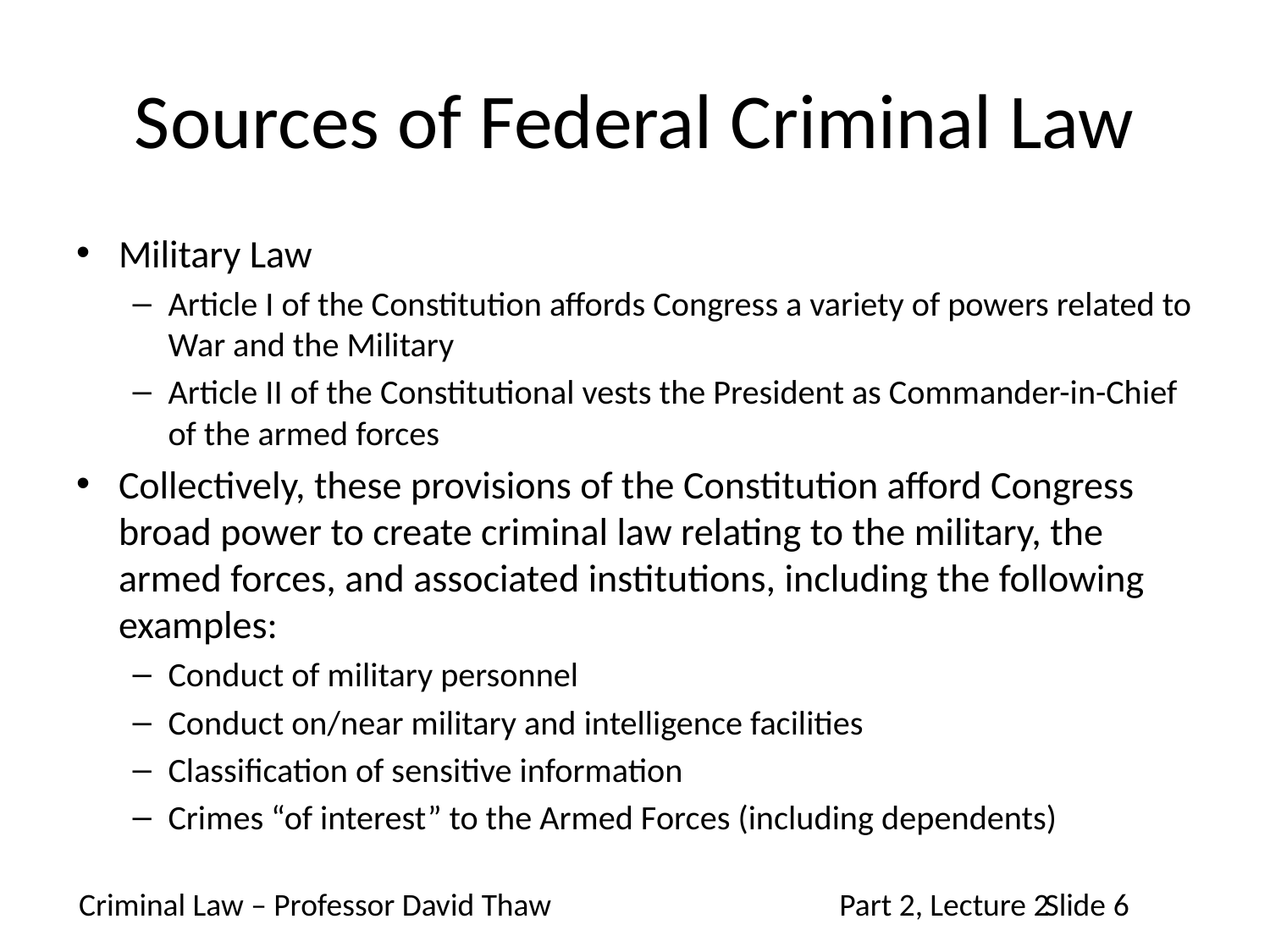

# Sources of Federal Criminal Law
Military Law
Article I of the Constitution affords Congress a variety of powers related to War and the Military
Article II of the Constitutional vests the President as Commander-in-Chief of the armed forces
Collectively, these provisions of the Constitution afford Congress broad power to create criminal law relating to the military, the armed forces, and associated institutions, including the following examples:
Conduct of military personnel
Conduct on/near military and intelligence facilities
Classification of sensitive information
Crimes “of interest” to the Armed Forces (including dependents)